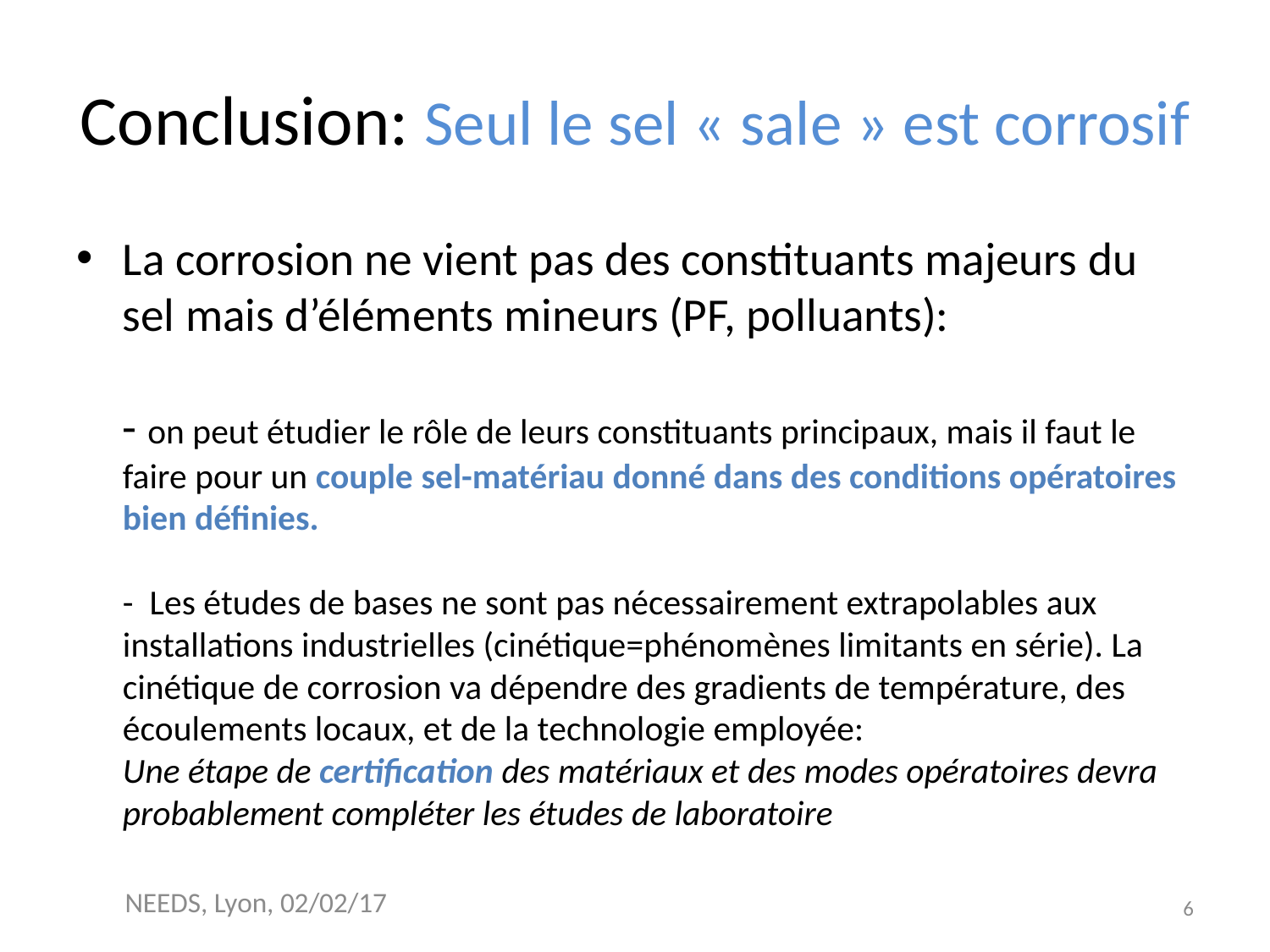

# Conclusion: Seul le sel « sale » est corrosif
La corrosion ne vient pas des constituants majeurs du sel mais d’éléments mineurs (PF, polluants):
- on peut étudier le rôle de leurs constituants principaux, mais il faut le faire pour un couple sel-matériau donné dans des conditions opératoires bien définies.
-  Les études de bases ne sont pas nécessairement extrapolables aux installations industrielles (cinétique=phénomènes limitants en série). La cinétique de corrosion va dépendre des gradients de température, des écoulements locaux, et de la technologie employée:
Une étape de certification des matériaux et des modes opératoires devra probablement compléter les études de laboratoire
NEEDS, Lyon, 02/02/17
6